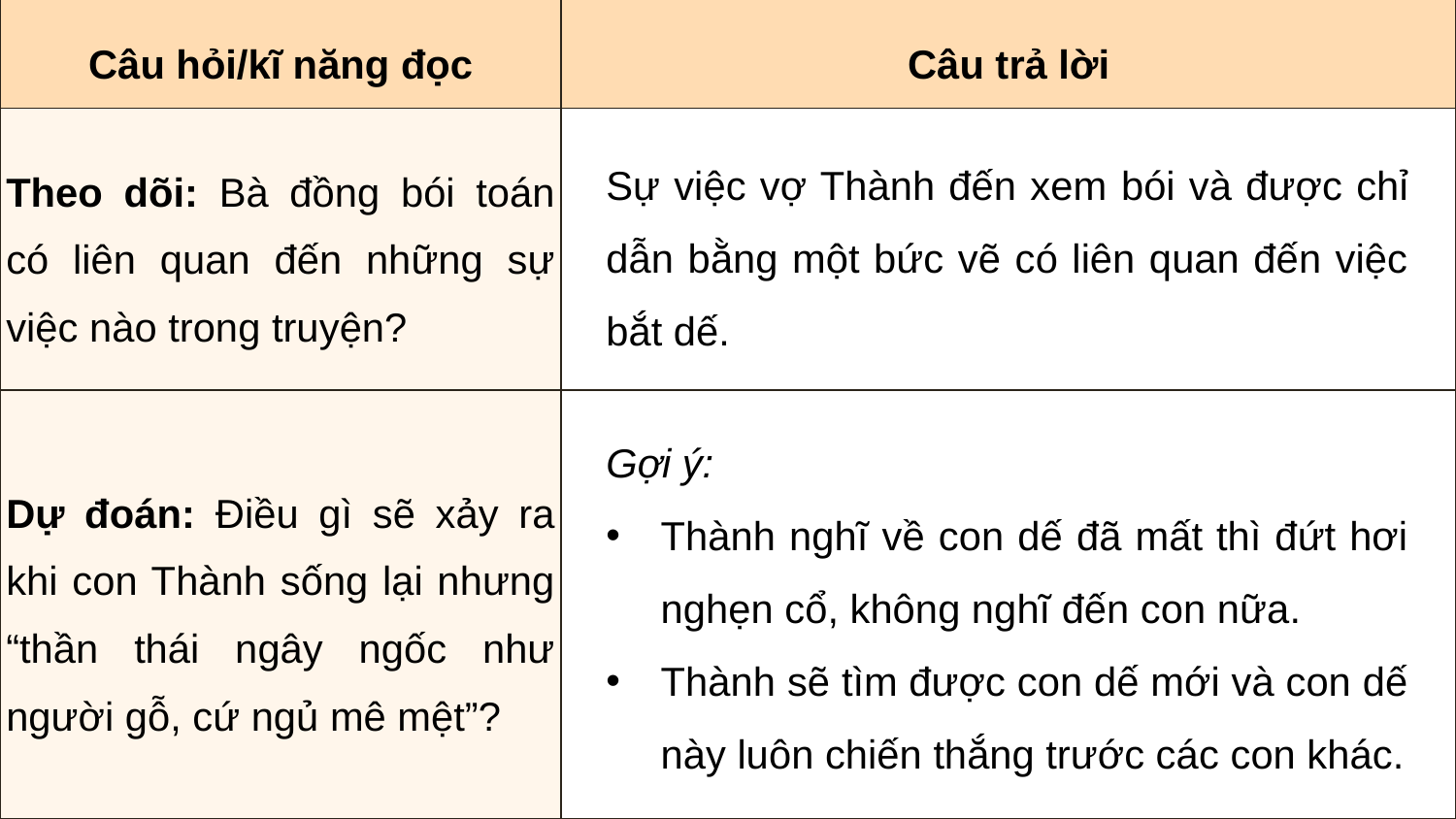

| Câu hỏi/kĩ năng đọc | Câu trả lời |
| --- | --- |
| Theo dõi: Bà đồng bói toán có liên quan đến những sự việc nào trong truyện? |  |
| Dự đoán: Điều gì sẽ xảy ra khi con Thành sống lại nhưng “thần thái ngây ngốc như người gỗ, cứ ngủ mê mệt”? |  |
Sự việc vợ Thành đến xem bói và được chỉ dẫn bằng một bức vẽ có liên quan đến việc bắt dế.
Gợi ý:
Thành nghĩ về con dế đã mất thì đứt hơi nghẹn cổ, không nghĩ đến con nữa.
Thành sẽ tìm được con dế mới và con dế này luôn chiến thắng trước các con khác.